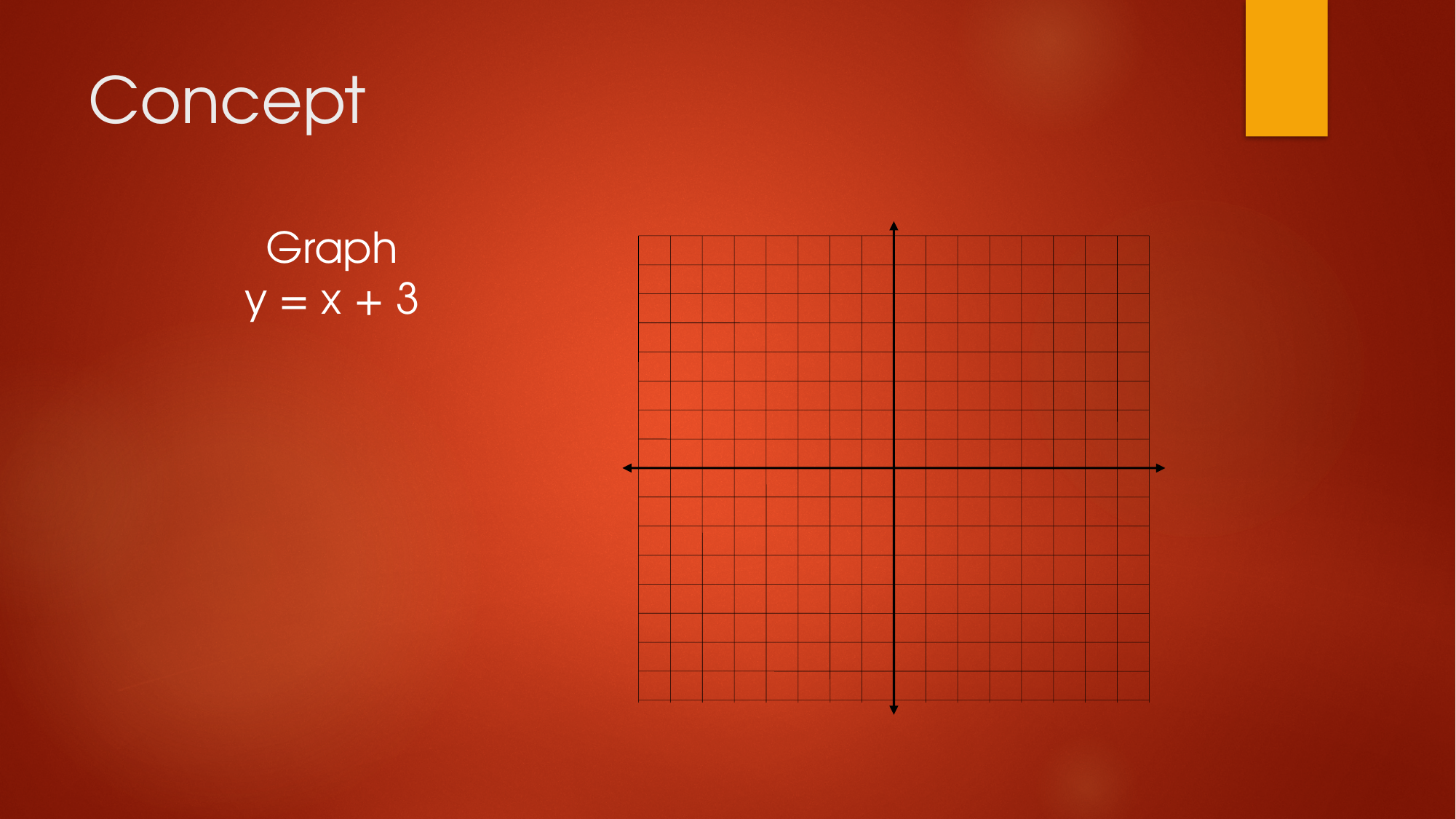

# Concept
Graph
y = x + 3